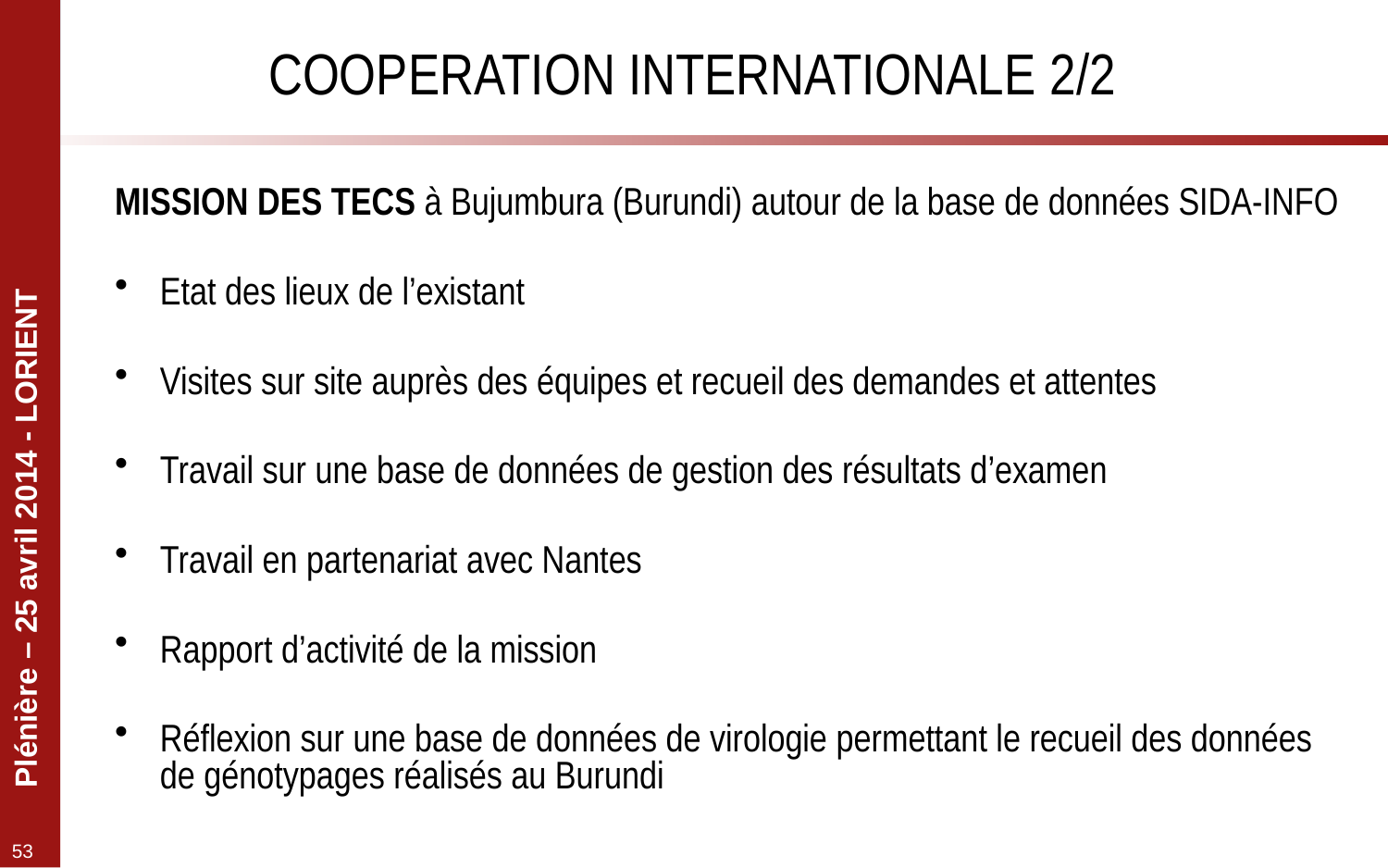

# COOPERATION INTERNATIONALE 2/2
MISSION DES TECS à Bujumbura (Burundi) autour de la base de données SIDA-INFO

Etat des lieux de l’existant

Visites sur site auprès des équipes et recueil des demandes et attentes

Travail sur une base de données de gestion des résultats d’examen

Travail en partenariat avec Nantes

Rapport d’activité de la mission

Réflexion sur une base de données de virologie permettant le recueil des données de génotypages réalisés au Burundi